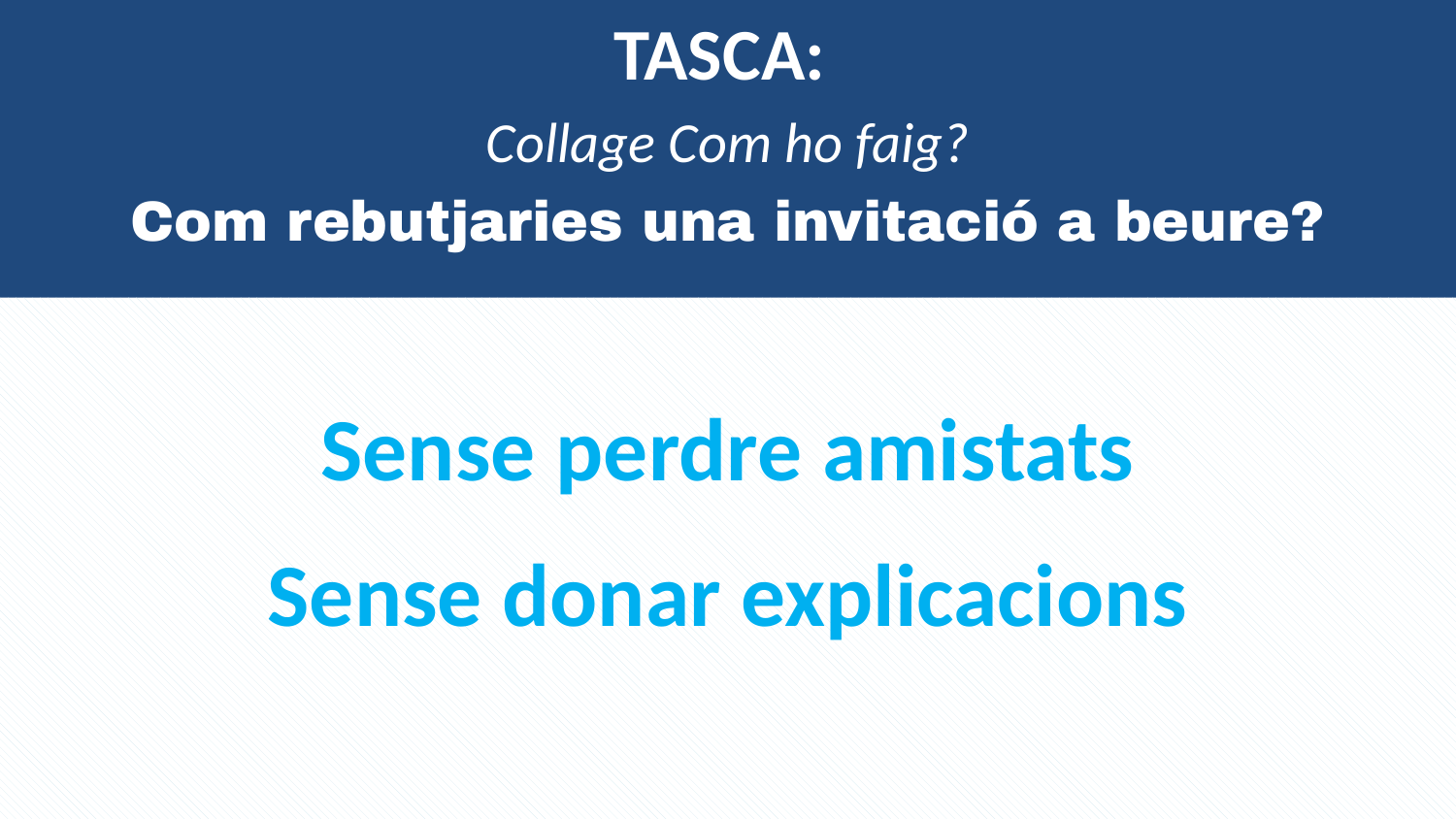

TASCA:
Collage Com ho faig?
Com rebutjaries una invitació a beure?

Sense perdre amistats

Sense donar explicacions